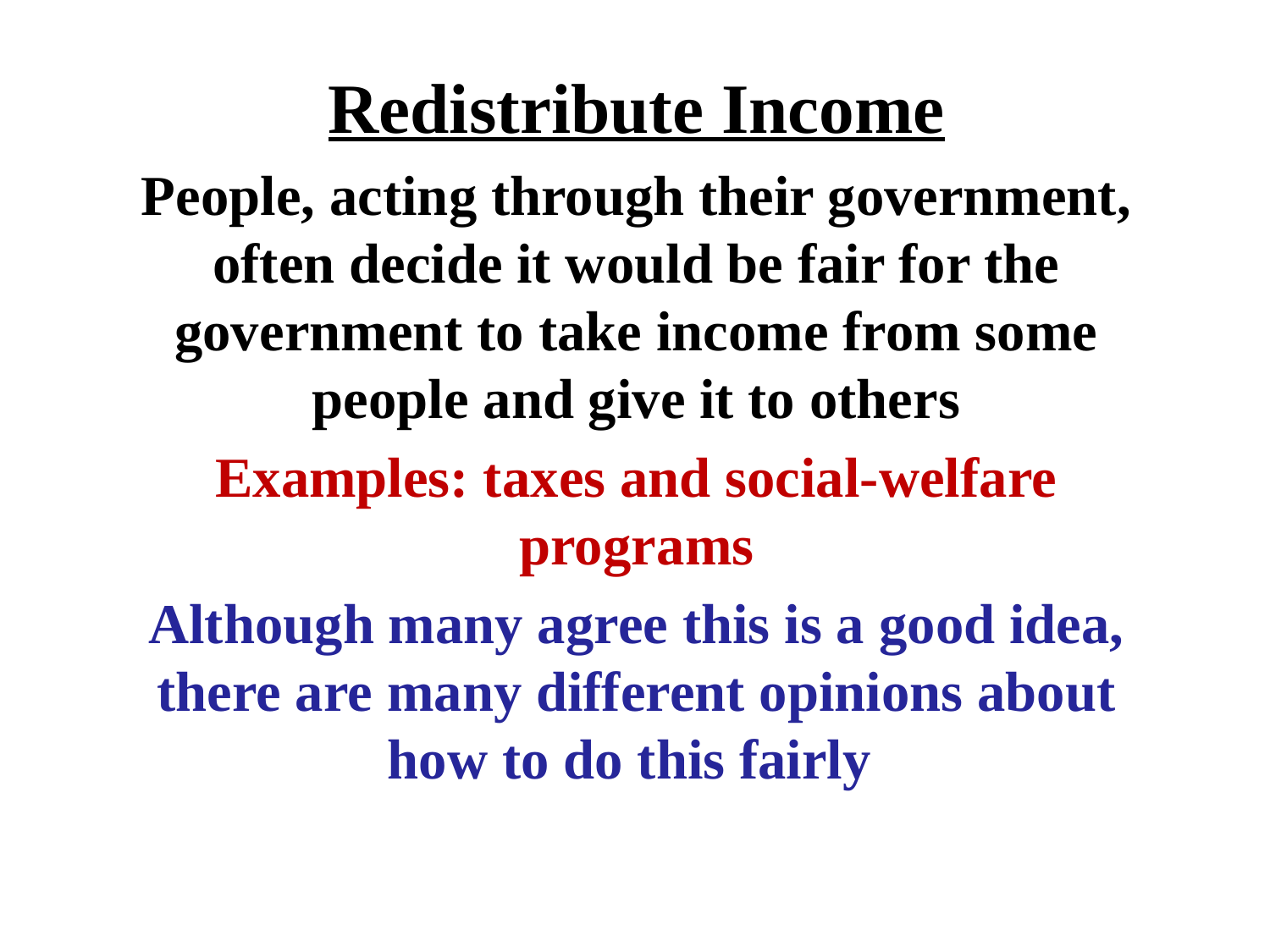

Redistribute Income
People, acting through their government, often decide it would be fair for the government to take income from some people and give it to others
Examples: taxes and social-welfare programs
Although many agree this is a good idea, there are many different opinions about how to do this fairly